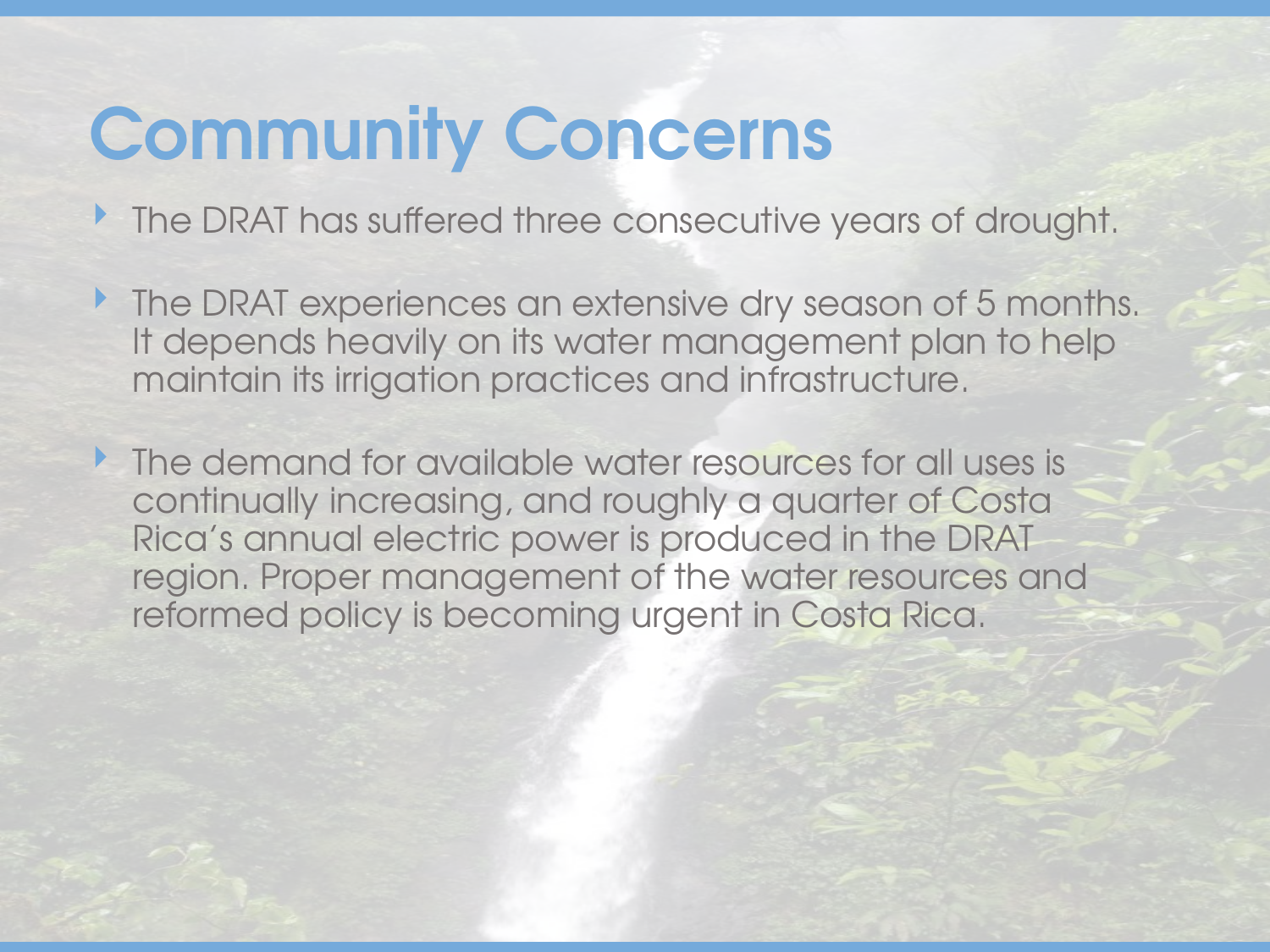

Community Concerns
The DRAT has suffered three consecutive years of drought.

The DRAT experiences an extensive dry season of 5 months. It depends heavily on its water management plan to help maintain its irrigation practices and infrastructure.

The demand for available water resources for all uses is continually increasing, and roughly a quarter of Costa Rica’s annual electric power is produced in the DRAT region. Proper management of the water resources and reformed policy is becoming urgent in Costa Rica.